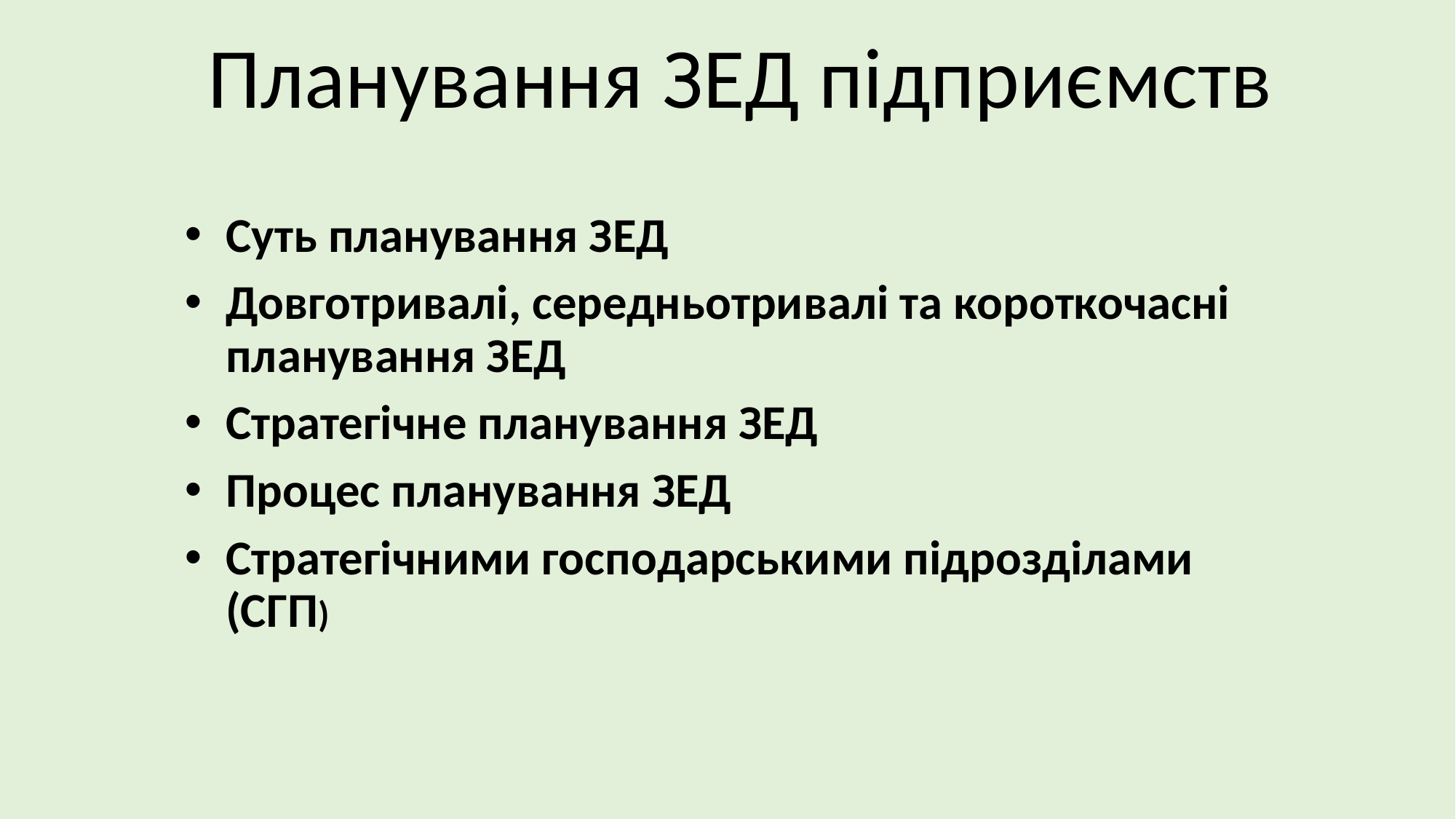

# Планування ЗЕД підприємств

Суть планування ЗЕД
Довготривалі, середньотривалі та короткочасні планування ЗЕД
Стратегічне планування ЗЕД
Процес планування ЗЕД
Стратегічними господарськими підрозділами (СГП)